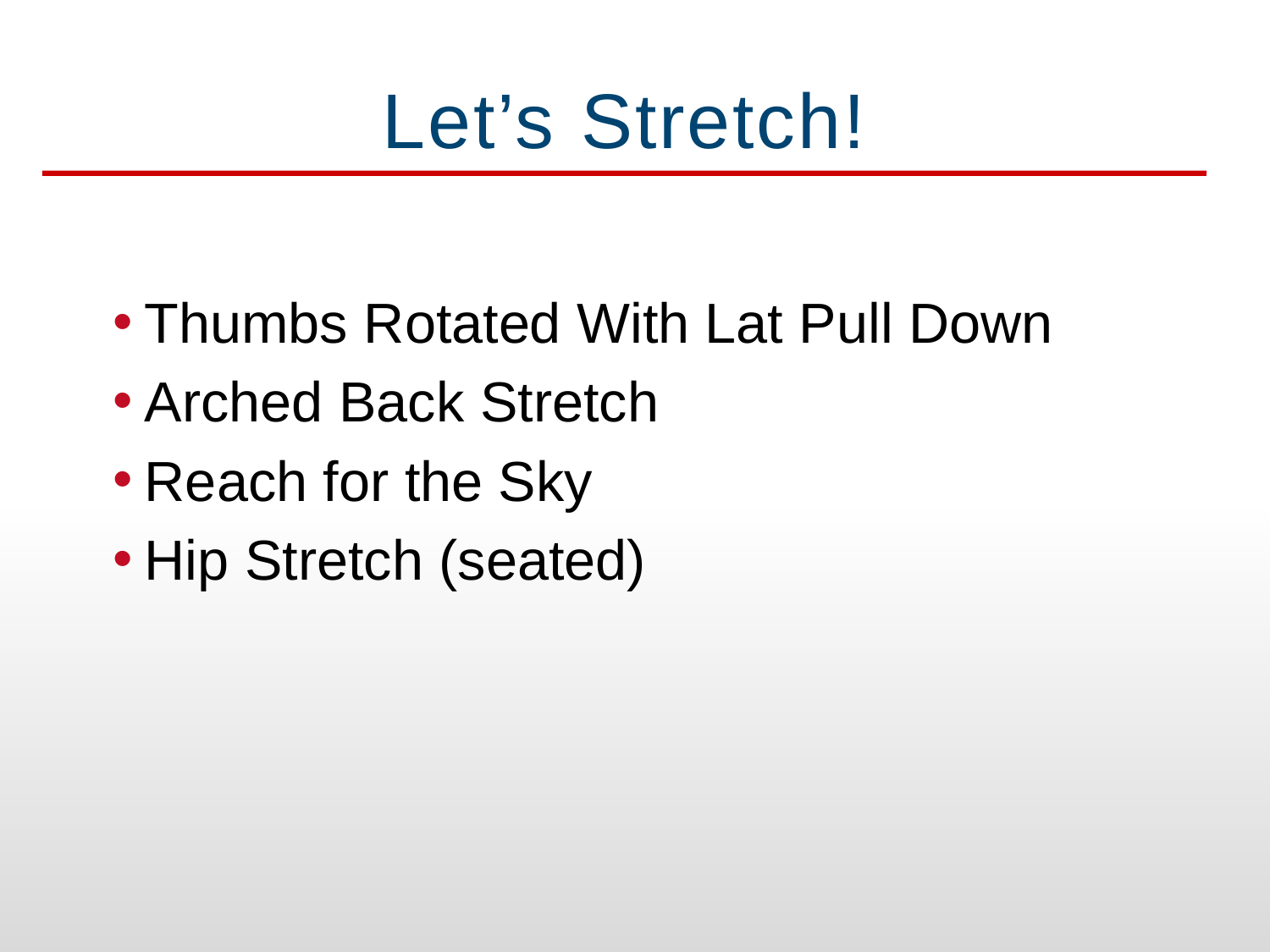

# Let’s Stretch!

Thumbs Rotated With Lat Pull Down
Arched Back Stretch
Reach for the Sky
Hip Stretch (seated)